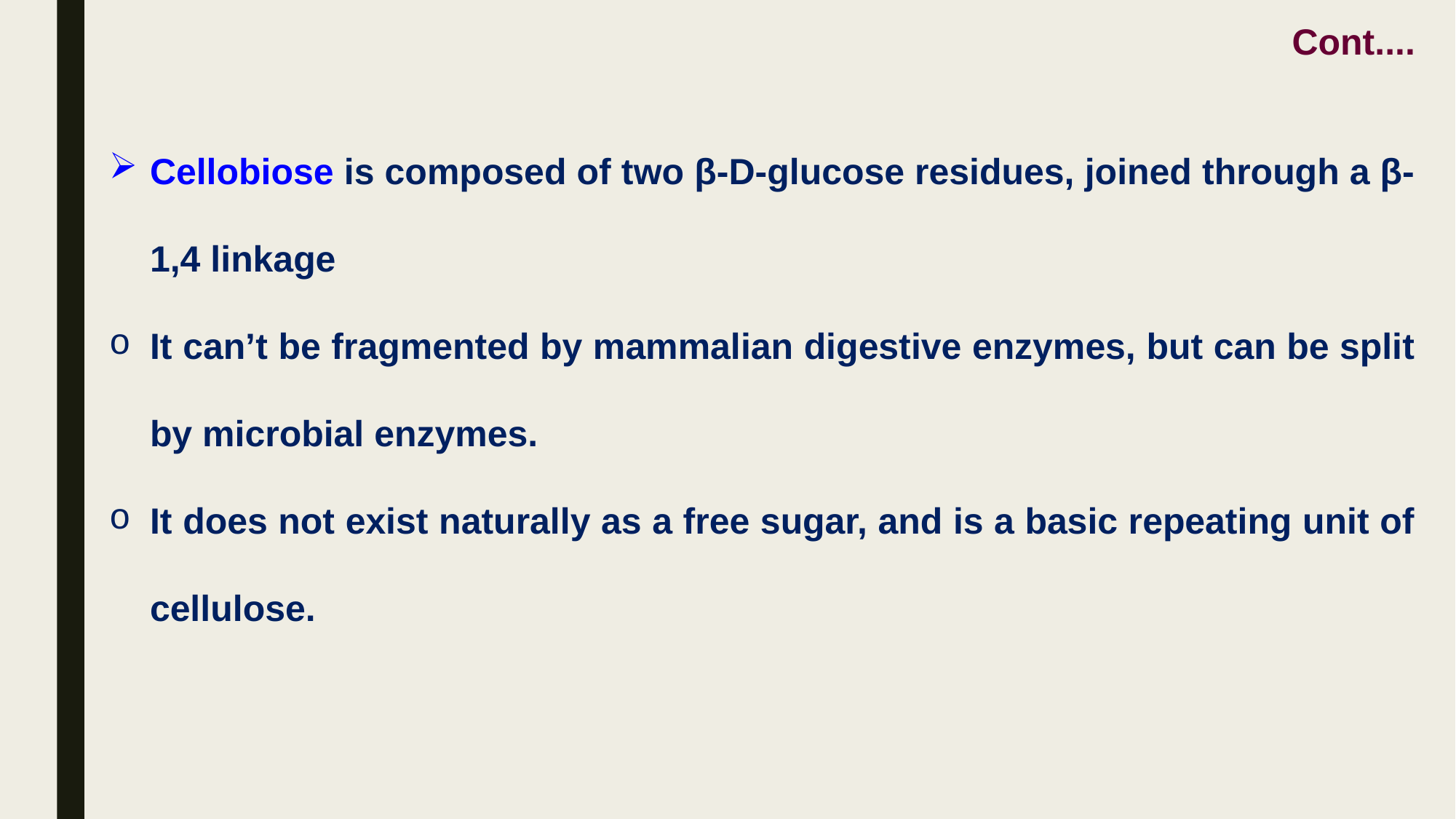

Cont....
Cellobiose is composed of two β-D-glucose residues, joined through a β-1,4 linkage
It can’t be fragmented by mammalian digestive enzymes, but can be split by microbial enzymes.
It does not exist naturally as a free sugar, and is a basic repeating unit of cellulose.